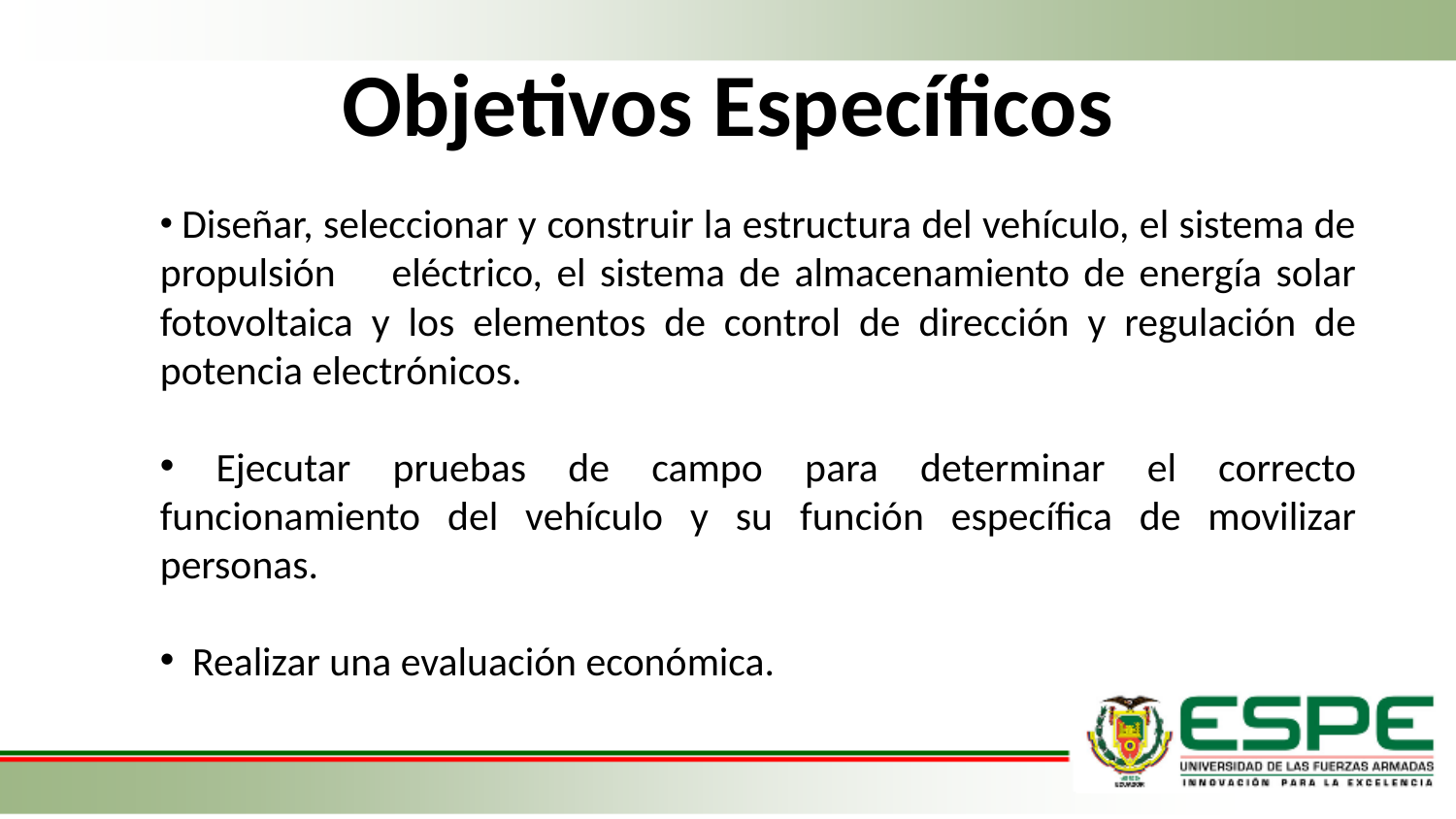

# Objetivos Específicos
 Diseñar, seleccionar y construir la estructura del vehículo, el sistema de propulsión    eléctrico, el sistema de almacenamiento de energía solar fotovoltaica y los elementos de control de dirección y regulación de potencia electrónicos.

 Ejecutar pruebas de campo para determinar el correcto funcionamiento del vehículo y su función específica de movilizar personas.

  Realizar una evaluación económica.